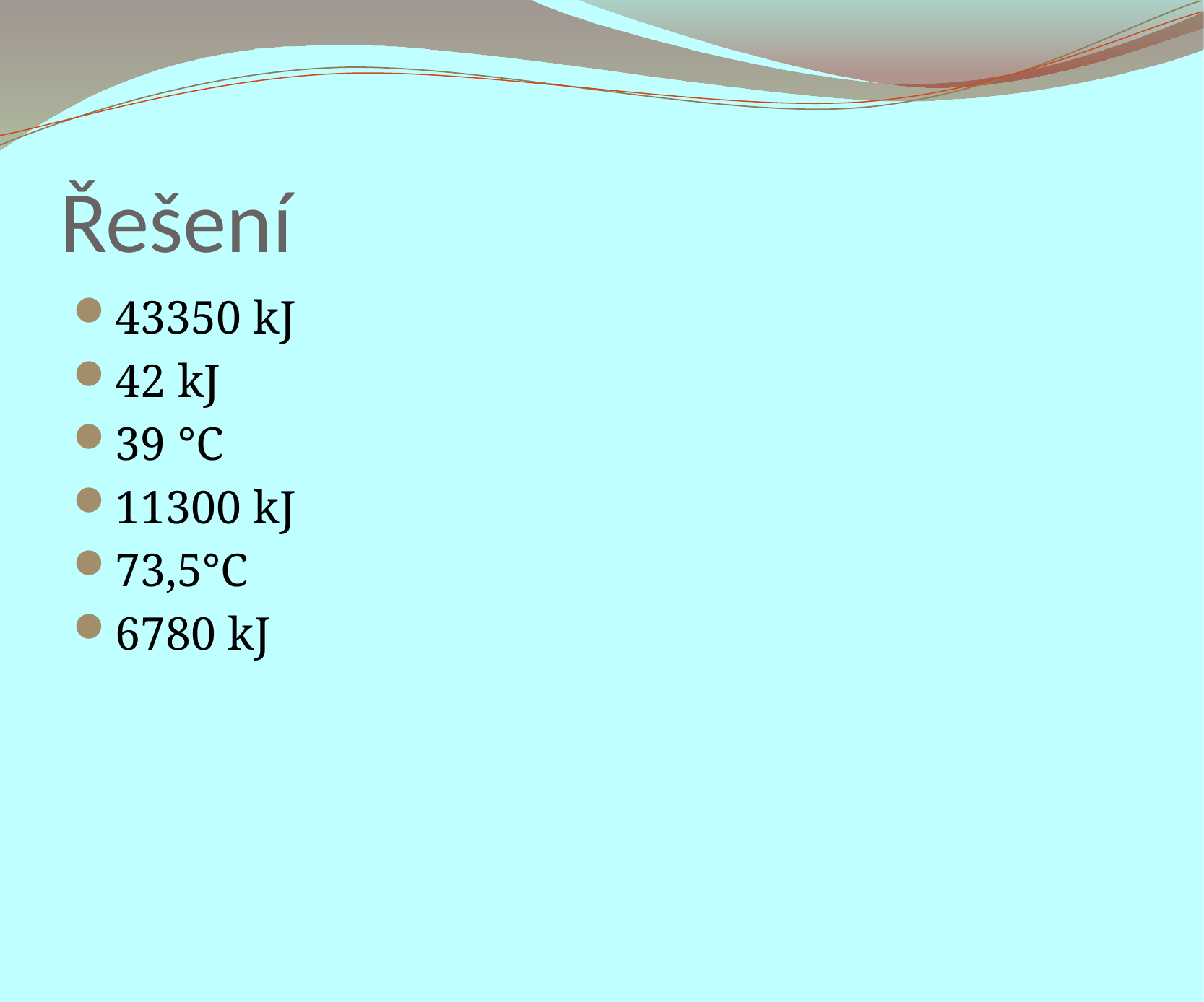

# Řešení
43350 kJ
42 kJ
39 °C
11300 kJ
73,5°C
6780 kJ